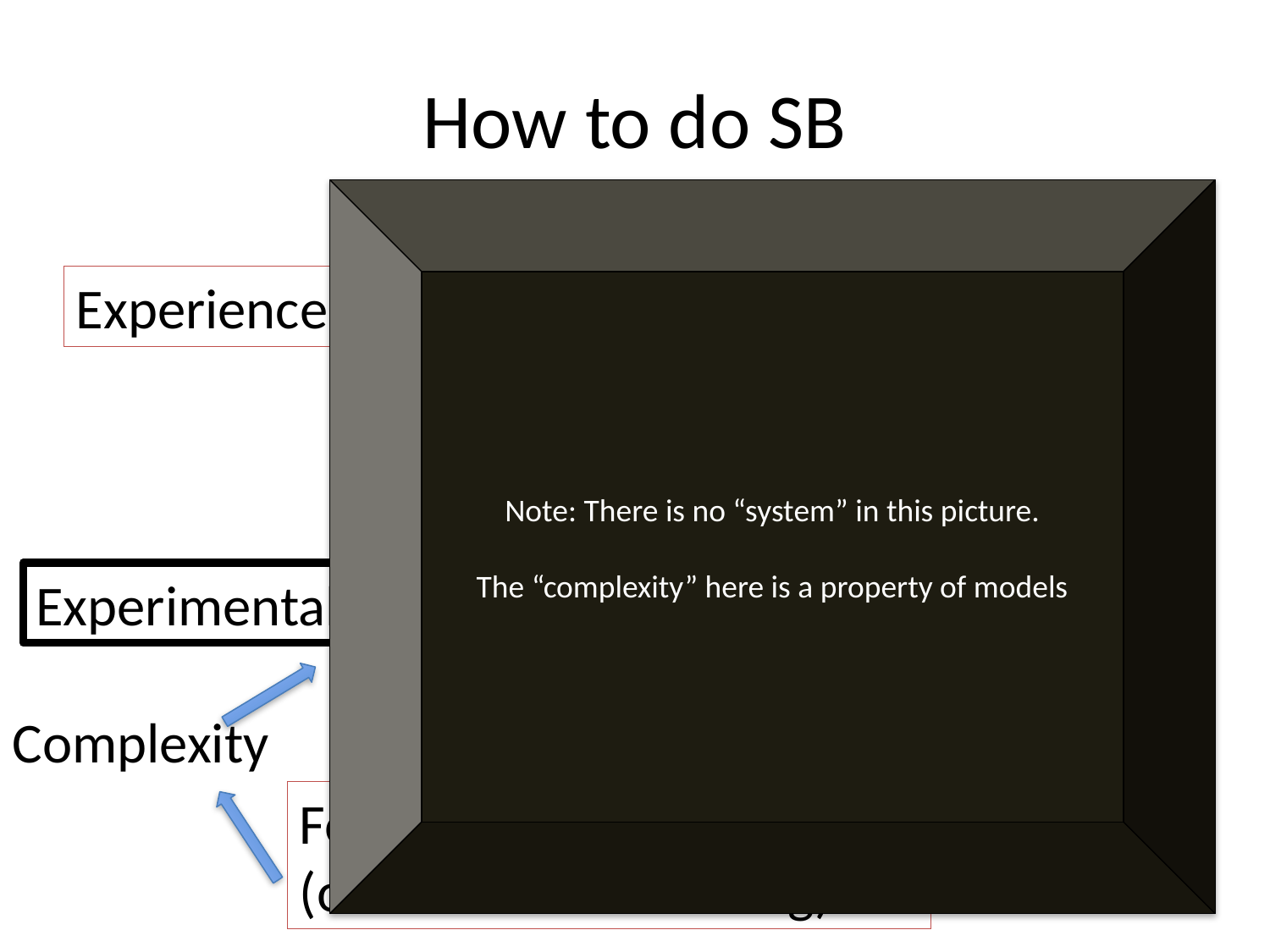

# How to do SB
Note: There is no “system” in this picture.

The “complexity” here is a property of models
Experiences
Understanding
negotiate
Negotiate,simplify
Experimental System

Complexity
Formal models (outsourced reasoning)